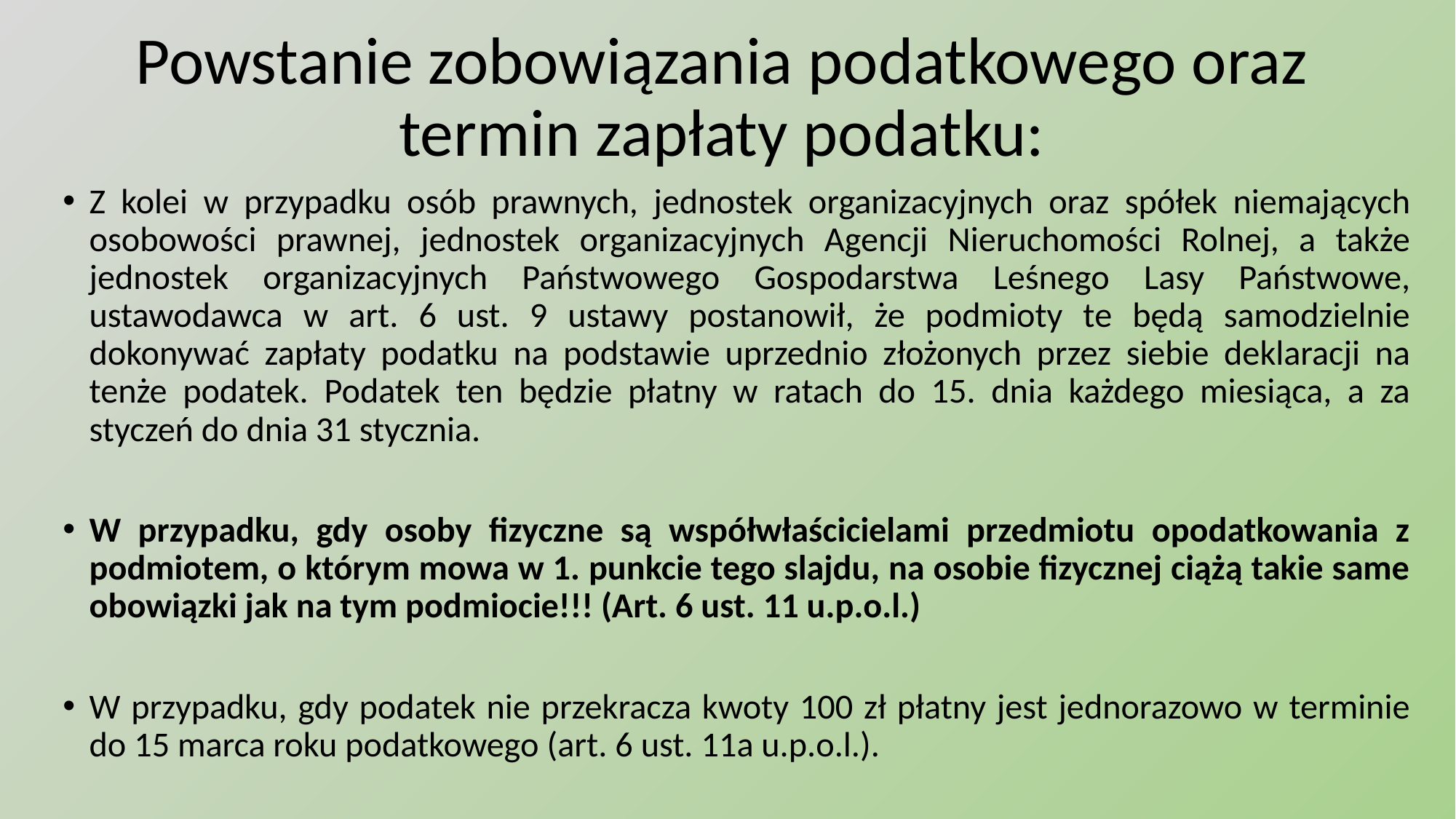

# Powstanie zobowiązania podatkowego oraz termin zapłaty podatku:
Z kolei w przypadku osób prawnych, jednostek organizacyjnych oraz spółek niemających osobowości prawnej, jednostek organizacyjnych Agencji Nieruchomości Rolnej, a także jednostek organizacyjnych Państwowego Gospodarstwa Leśnego Lasy Państwowe, ustawodawca w art. 6 ust. 9 ustawy postanowił, że podmioty te będą samodzielnie dokonywać zapłaty podatku na podstawie uprzednio złożonych przez siebie deklaracji na tenże podatek. Podatek ten będzie płatny w ratach do 15. dnia każdego miesiąca, a za styczeń do dnia 31 stycznia.

W przypadku, gdy osoby fizyczne są współwłaścicielami przedmiotu opodatkowania z podmiotem, o którym mowa w 1. punkcie tego slajdu, na osobie fizycznej ciążą takie same obowiązki jak na tym podmiocie!!! (Art. 6 ust. 11 u.p.o.l.)

W przypadku, gdy podatek nie przekracza kwoty 100 zł płatny jest jednorazowo w terminie do 15 marca roku podatkowego (art. 6 ust. 11a u.p.o.l.).